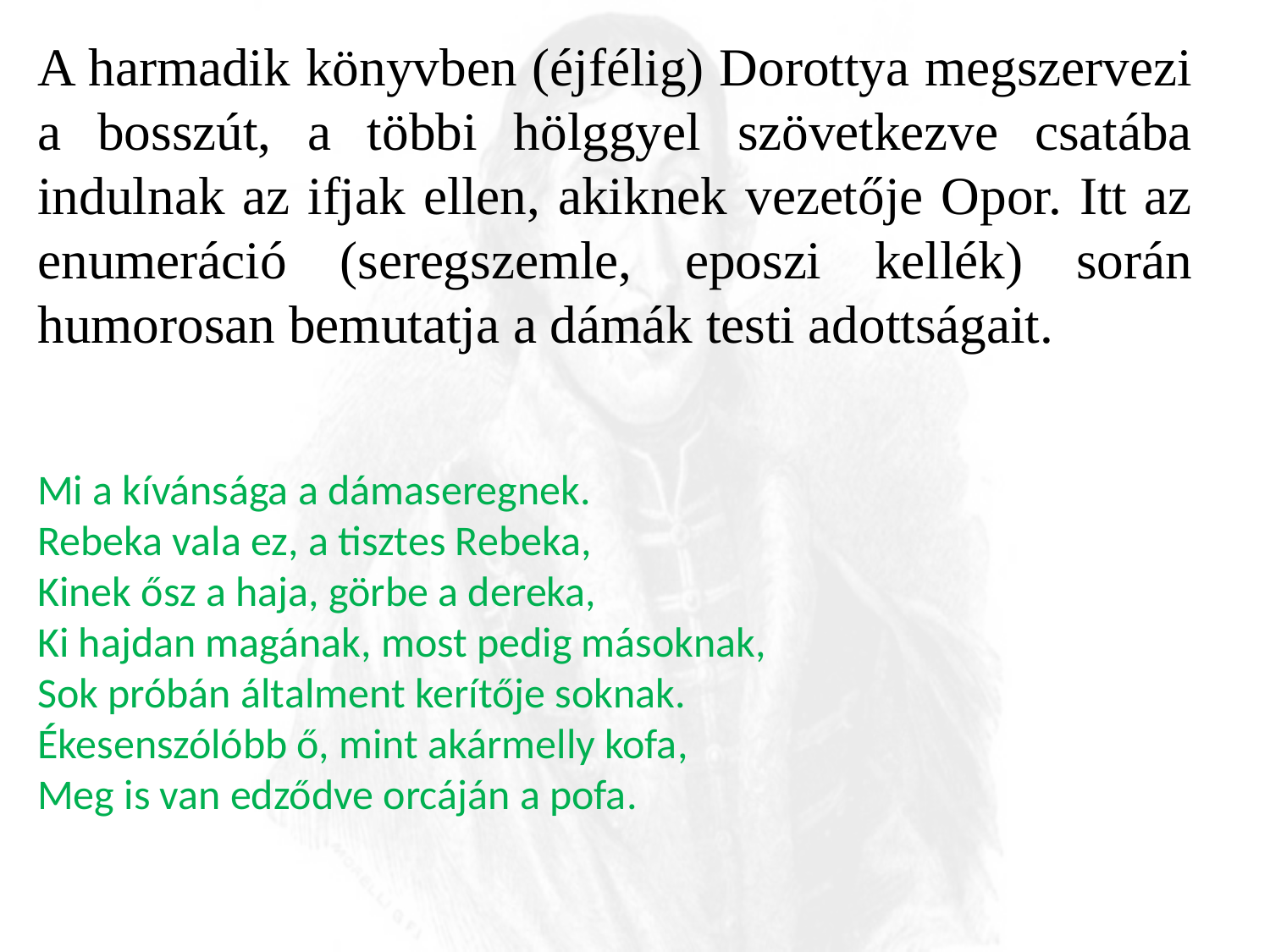

A harmadik könyvben (éjfélig) Dorottya megszervezi a bosszút, a többi hölggyel szövetkezve csatába indulnak az ifjak ellen, akiknek vezetője Opor. Itt az enumeráció (seregszemle, eposzi kellék) során humorosan bemutatja a dámák testi adottságait.
Mi a kívánsága a dámaseregnek.
Rebeka vala ez, a tisztes Rebeka,
Kinek ősz a haja, görbe a dereka,
Ki hajdan magának, most pedig másoknak,
Sok próbán általment kerítője soknak.
Ékesenszólóbb ő, mint akármelly kofa,
Meg is van edződve orcáján a pofa.